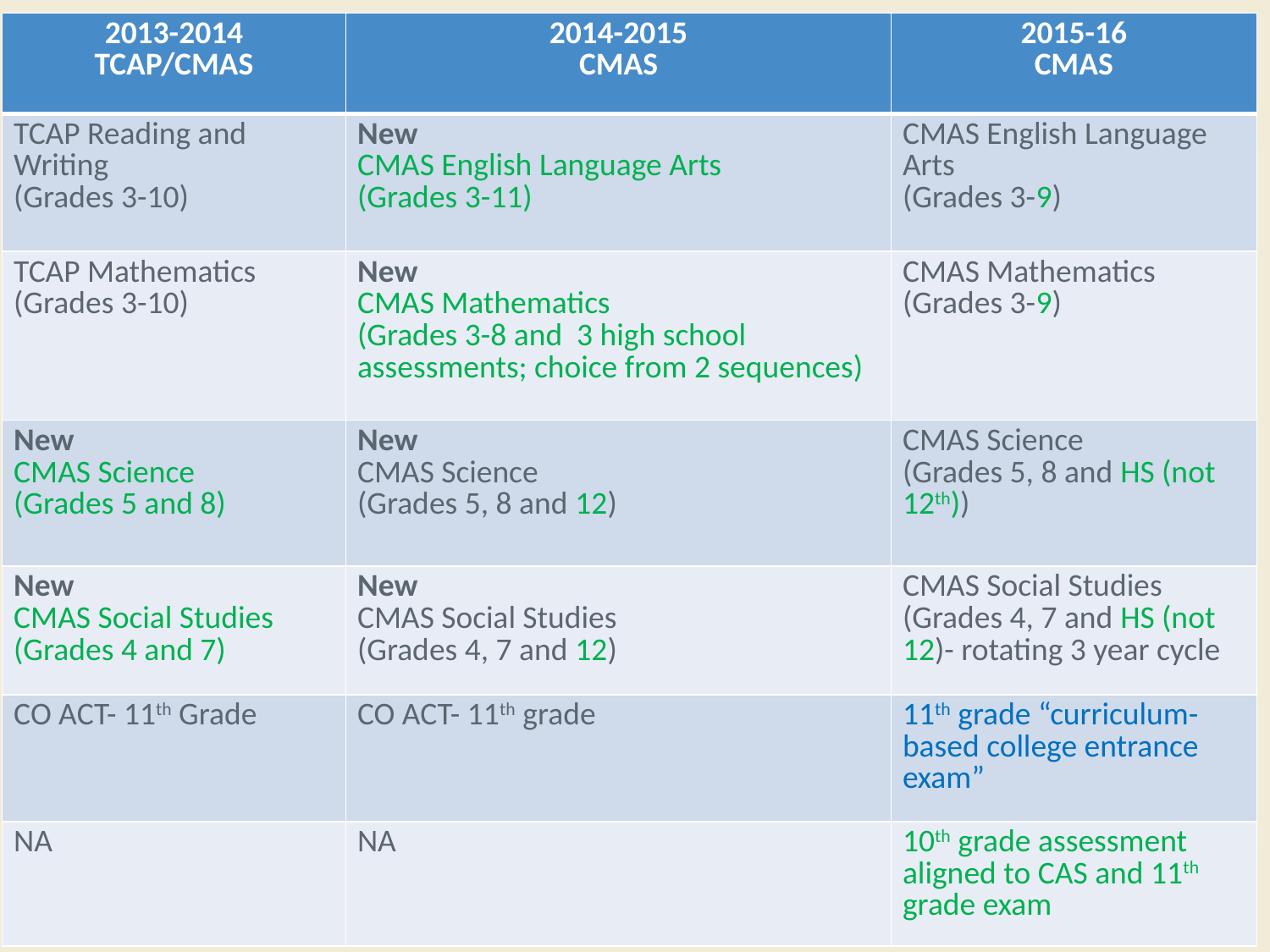

| 2013-2014 TCAP/CMAS | 2014-2015 CMAS | 2015-16 CMAS |
| --- | --- | --- |
| TCAP Reading and Writing (Grades 3-10) | New CMAS English Language Arts (Grades 3-11) | CMAS English Language Arts (Grades 3-9) |
| TCAP Mathematics (Grades 3-10) | New CMAS Mathematics (Grades 3-8 and 3 high school assessments; choice from 2 sequences) | CMAS Mathematics (Grades 3-9) |
| New CMAS Science (Grades 5 and 8) | New CMAS Science (Grades 5, 8 and 12) | CMAS Science (Grades 5, 8 and HS (not 12th)) |
| New CMAS Social Studies (Grades 4 and 7) | New CMAS Social Studies (Grades 4, 7 and 12) | CMAS Social Studies (Grades 4, 7 and HS (not 12)- rotating 3 year cycle |
| CO ACT- 11th Grade | CO ACT- 11th grade | 11th grade “curriculum-based college entrance exam” |
| NA | NA | 10th grade assessment aligned to CAS and 11th grade exam |
14